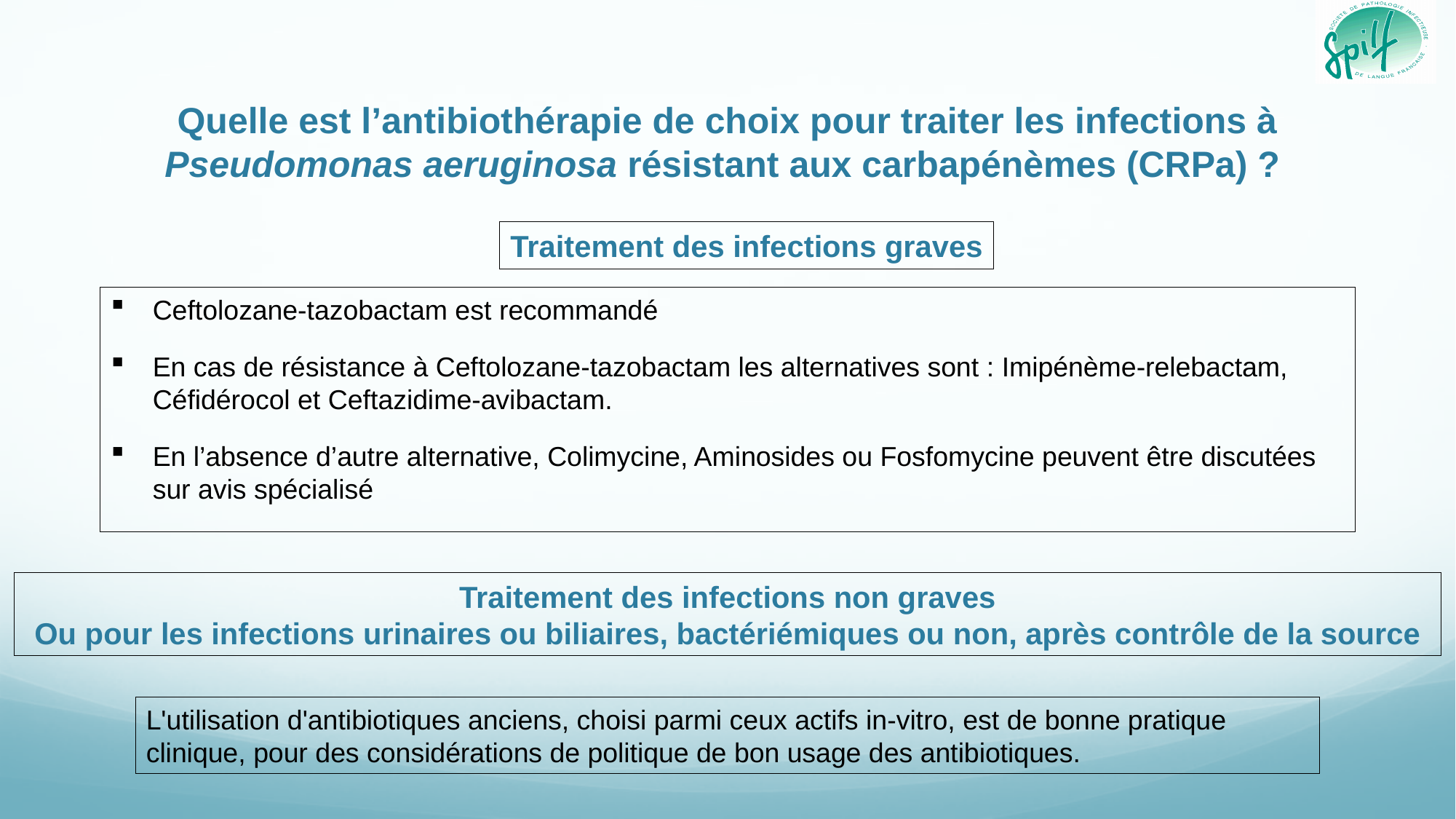

# Quelle est l’antibiothérapie de choix pour traiter les infections à Pseudomonas aeruginosa résistant aux carbapénèmes (CRPa) ?
Traitement des infections graves
Ceftolozane-tazobactam est recommandé
En cas de résistance à Ceftolozane-tazobactam les alternatives sont : Imipénème-relebactam, Céfidérocol et Ceftazidime-avibactam.
En l’absence d’autre alternative, Colimycine, Aminosides ou Fosfomycine peuvent être discutées sur avis spécialisé
Traitement des infections non graves
Ou pour les infections urinaires ou biliaires, bactériémiques ou non, après contrôle de la source
L'utilisation d'antibiotiques anciens, choisi parmi ceux actifs in-vitro, est de bonne pratique clinique, pour des considérations de politique de bon usage des antibiotiques.